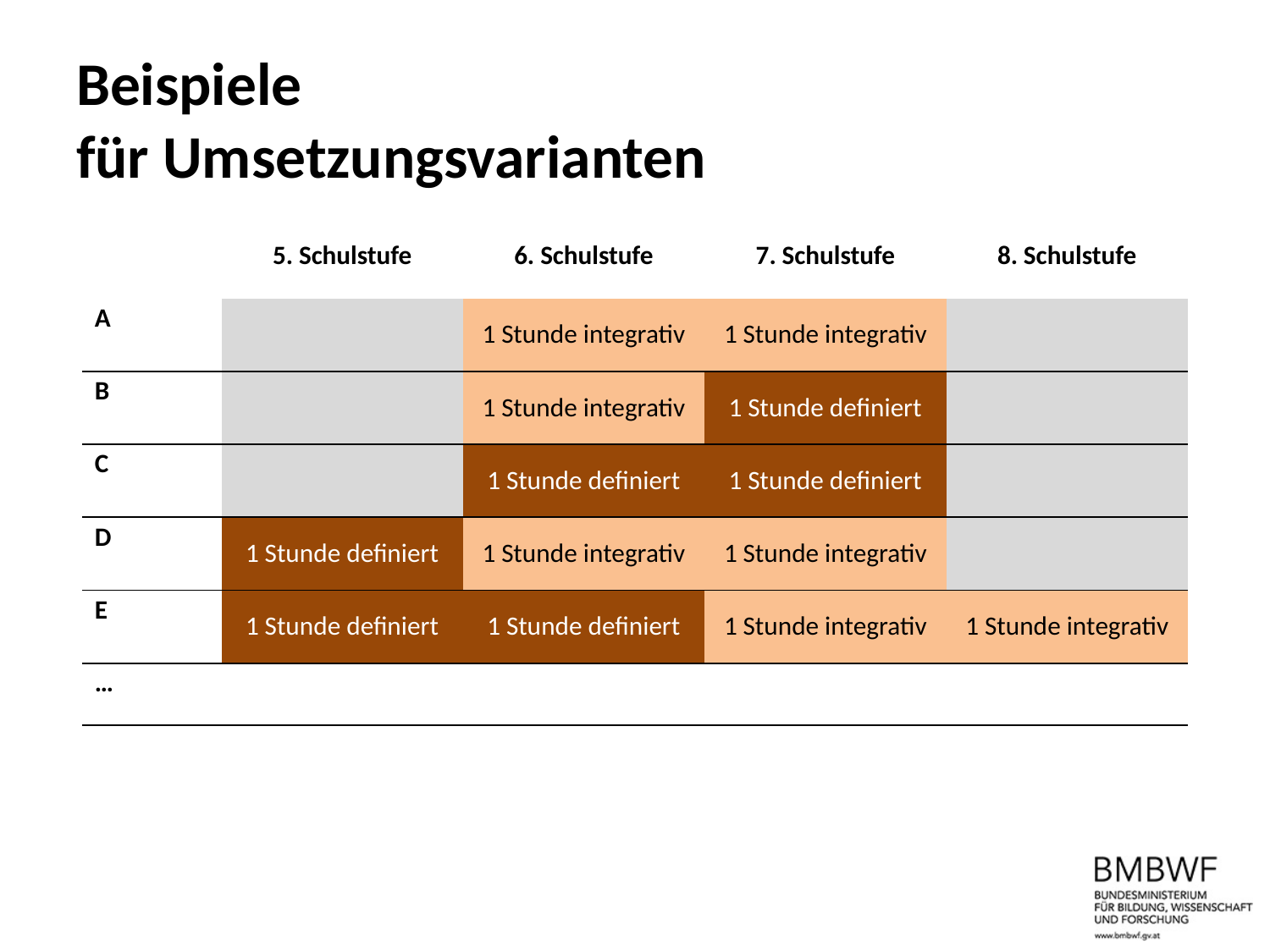

# Beispiele für Umsetzungsvarianten

|  | 5. Schulstufe | 6. Schulstufe | 7. Schulstufe | 8. Schulstufe |
| --- | --- | --- | --- | --- |
| A |  | 1 Stunde integrativ | 1 Stunde integrativ |  |
| B |  | 1 Stunde integrativ | 1 Stunde definiert |  |
| C |  | 1 Stunde definiert | 1 Stunde definiert |  |
| D | 1 Stunde definiert | 1 Stunde integrativ | 1 Stunde integrativ |  |
| E | 1 Stunde definiert | 1 Stunde definiert | 1 Stunde integrativ | 1 Stunde integrativ |
| … |  |  |  |  |